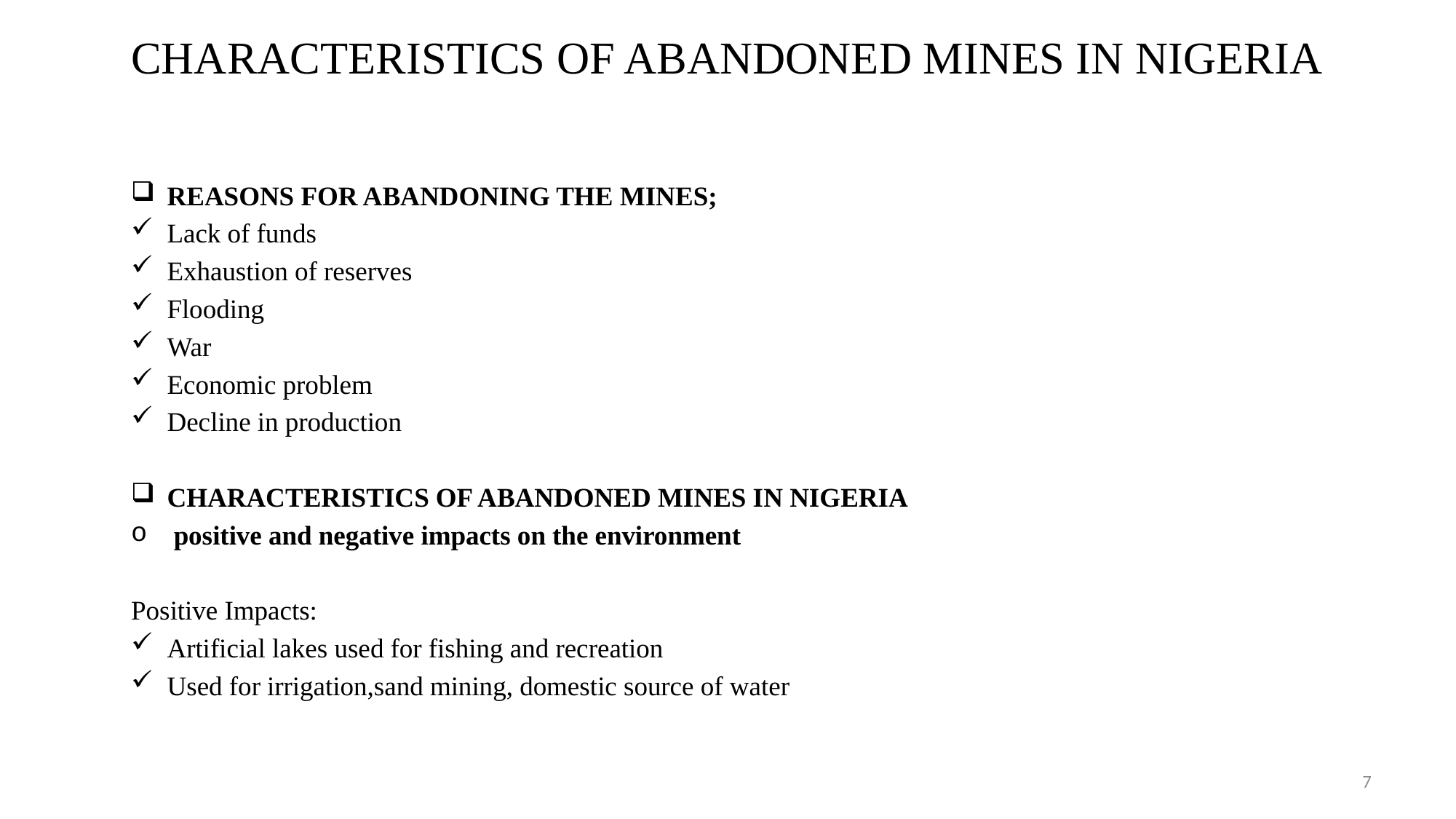

# CHARACTERISTICS OF ABANDONED MINES IN NIGERIA
REASONS FOR ABANDONING THE MINES;
Lack of funds
Exhaustion of reserves
Flooding
War
Economic problem
Decline in production

CHARACTERISTICS OF ABANDONED MINES IN NIGERIA
 positive and negative impacts on the environment

Positive Impacts:
Artificial lakes used for fishing and recreation
Used for irrigation,sand mining, domestic source of water

7